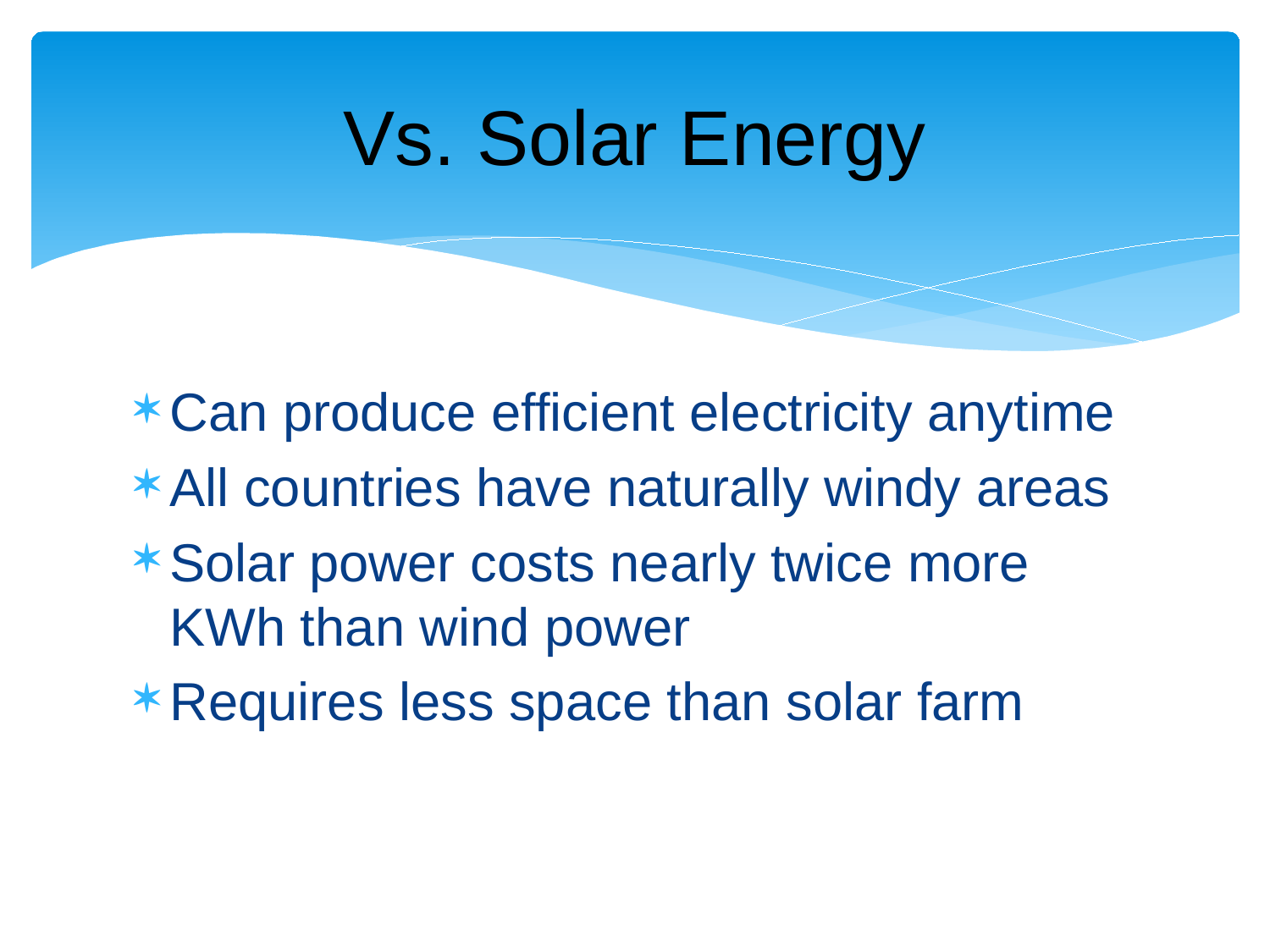

# Vs. Solar Energy
Can produce efficient electricity anytime
All countries have naturally windy areas
Solar power costs nearly twice more KWh than wind power
Requires less space than solar farm